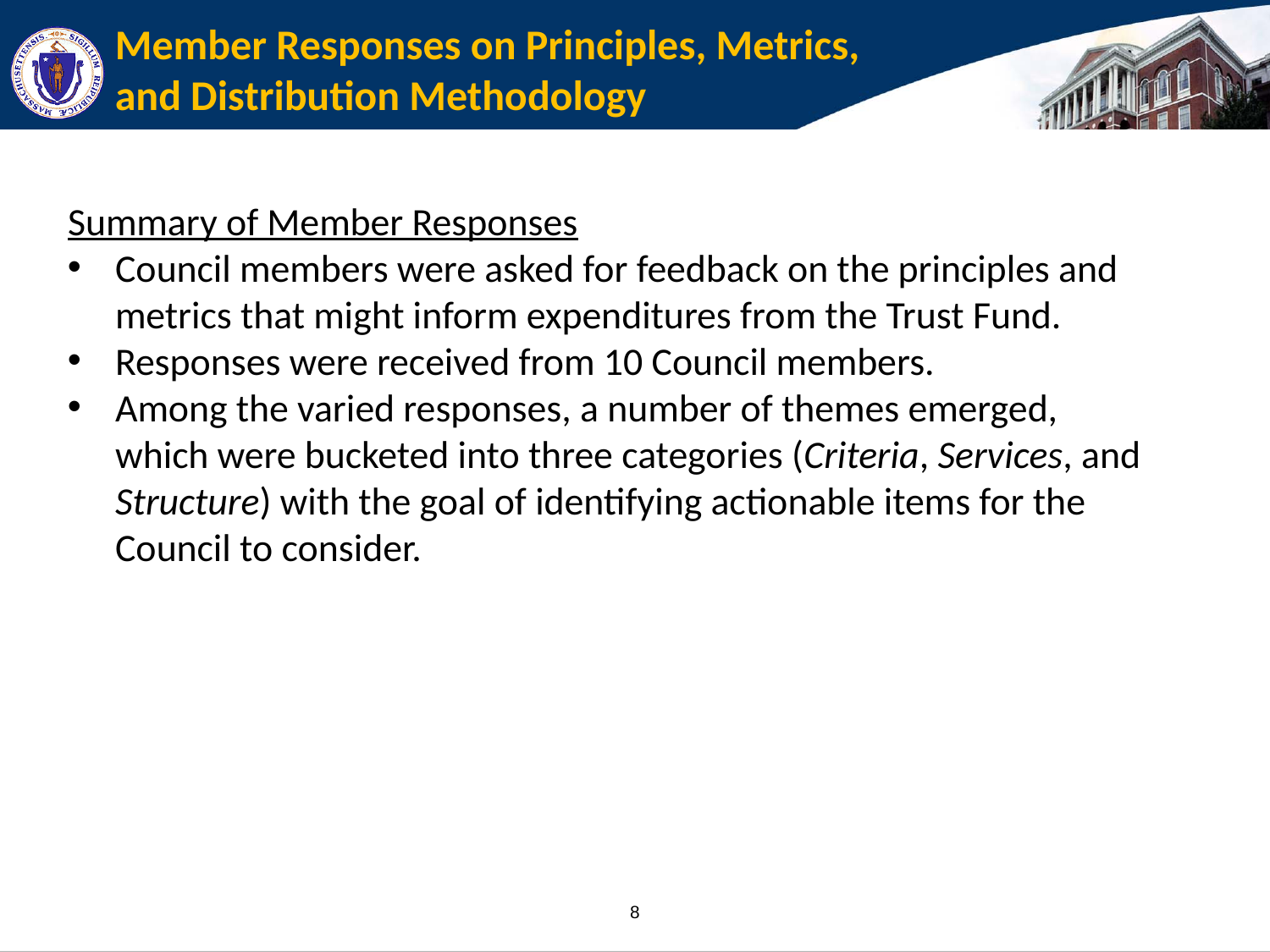

# Member Responses on Principles, Metrics, and Distribution Methodology
Summary of Member Responses
Council members were asked for feedback on the principles and metrics that might inform expenditures from the Trust Fund.
Responses were received from 10 Council members.
Among the varied responses, a number of themes emerged, which were bucketed into three categories (Criteria, Services, and Structure) with the goal of identifying actionable items for the Council to consider.